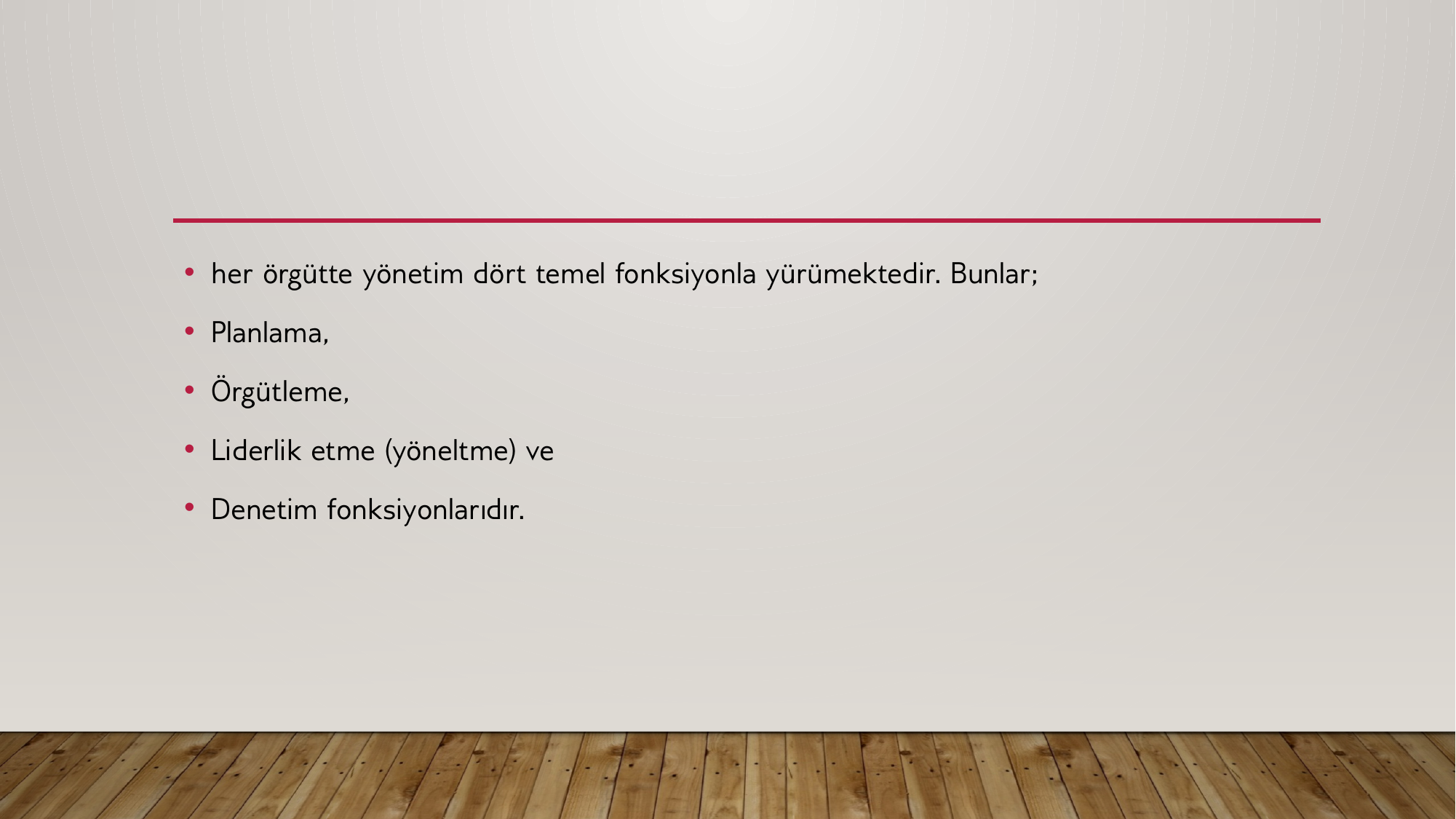

#
her örgütte yönetim dört temel fonksiyonla yürümektedir. Bunlar;
Planlama,
Örgütleme,
Liderlik etme (yöneltme) ve
Denetim fonksiyonlarıdır.